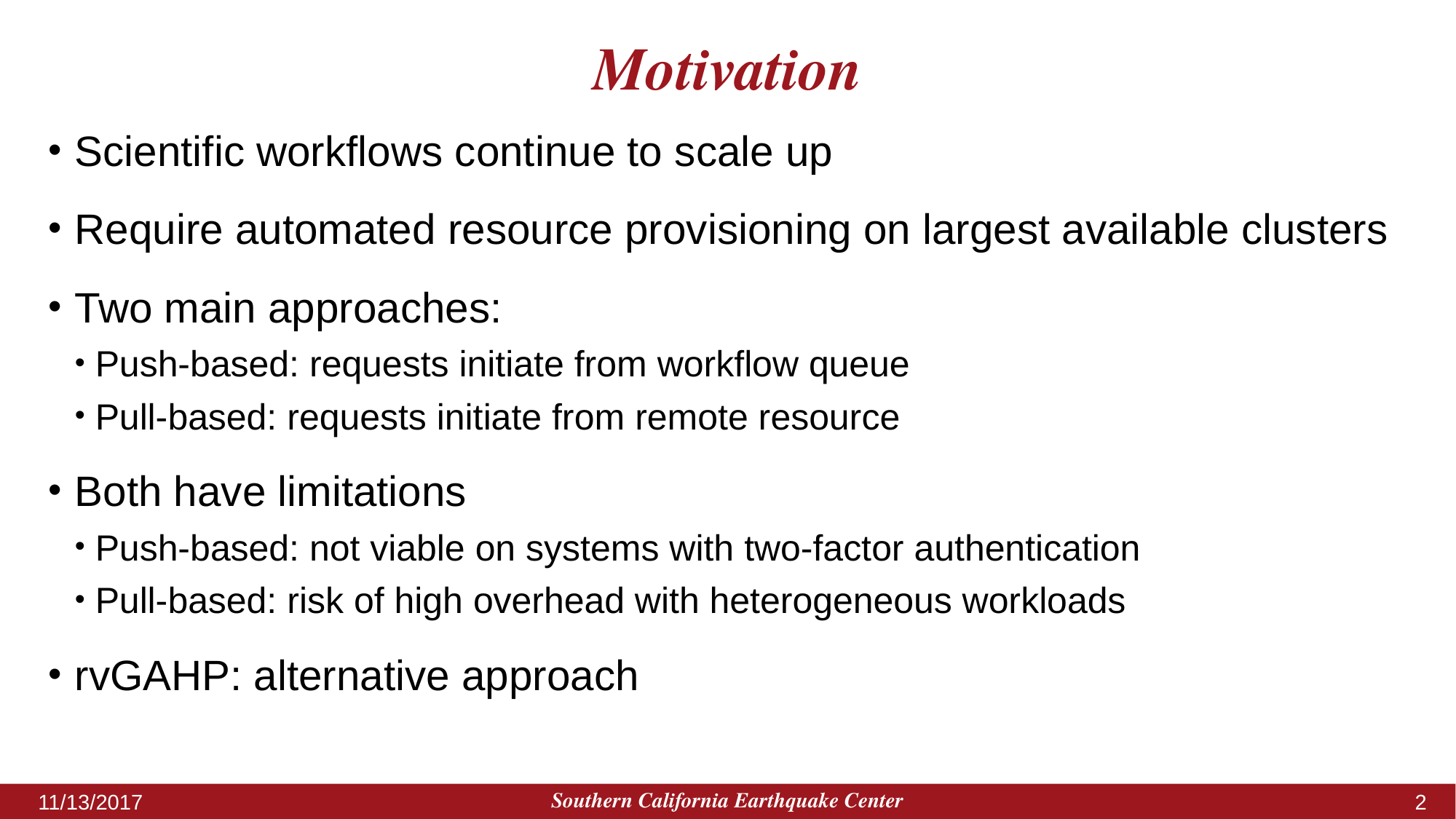

# Motivation
Scientific workflows continue to scale up
Require automated resource provisioning on largest available clusters
Two main approaches:
Push-based: requests initiate from workflow queue
Pull-based: requests initiate from remote resource
Both have limitations
Push-based: not viable on systems with two-factor authentication
Pull-based: risk of high overhead with heterogeneous workloads
rvGAHP: alternative approach

Southern California Earthquake Center
11/13/2017
2